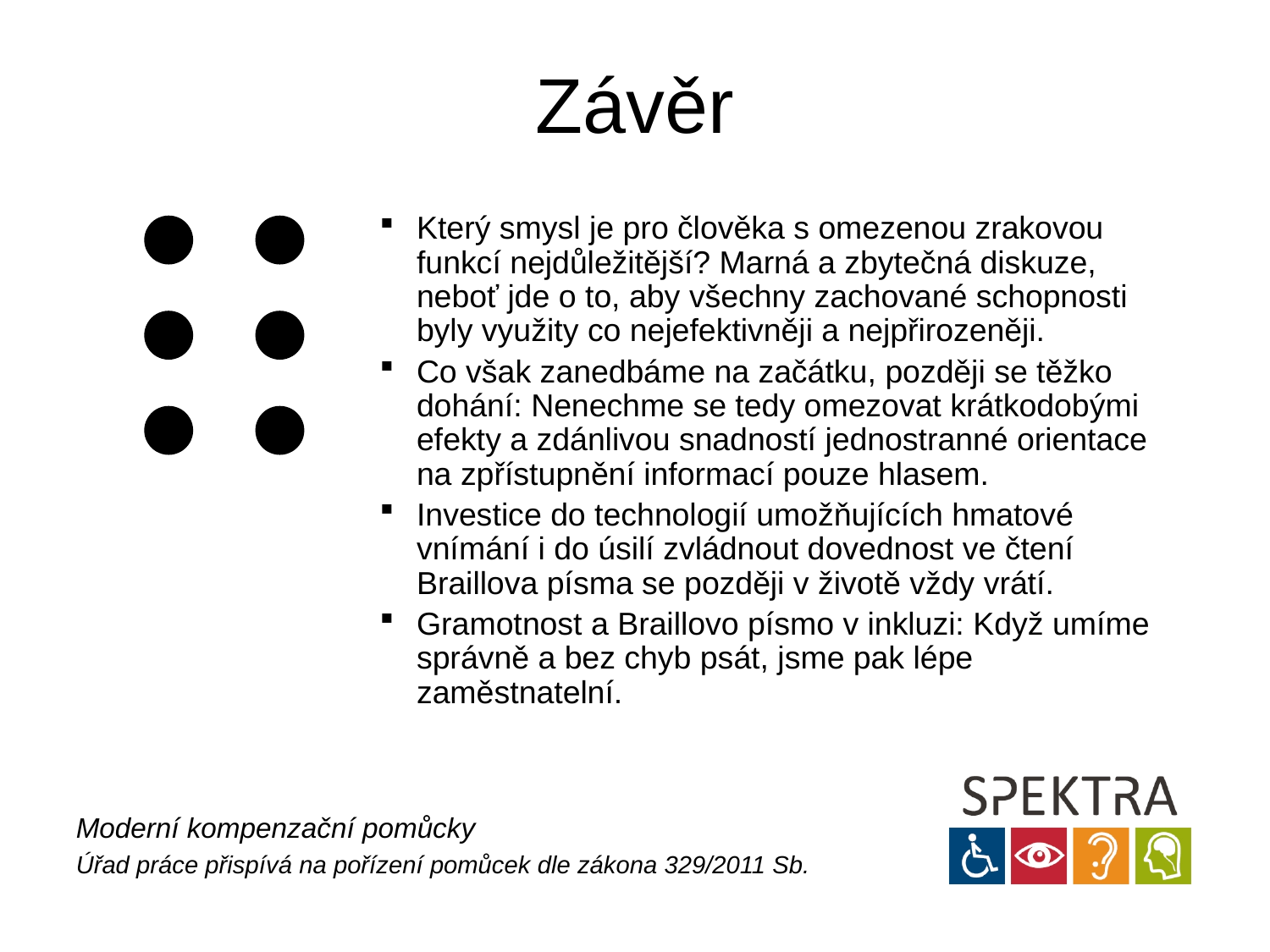

# Závěr
Který smysl je pro člověka s omezenou zrakovou funkcí nejdůležitější? Marná a zbytečná diskuze, neboť jde o to, aby všechny zachované schopnosti byly využity co nejefektivněji a nejpřirozeněji.
Co však zanedbáme na začátku, později se těžko dohání: Nenechme se tedy omezovat krátkodobými efekty a zdánlivou snadností jednostranné orientace na zpřístupnění informací pouze hlasem.
Investice do technologií umožňujících hmatové vnímání i do úsilí zvládnout dovednost ve čtení Braillova písma se později v životě vždy vrátí.
Gramotnost a Braillovo písmo v inkluzi: Když umíme správně a bez chyb psát, jsme pak lépe zaměstnatelní.